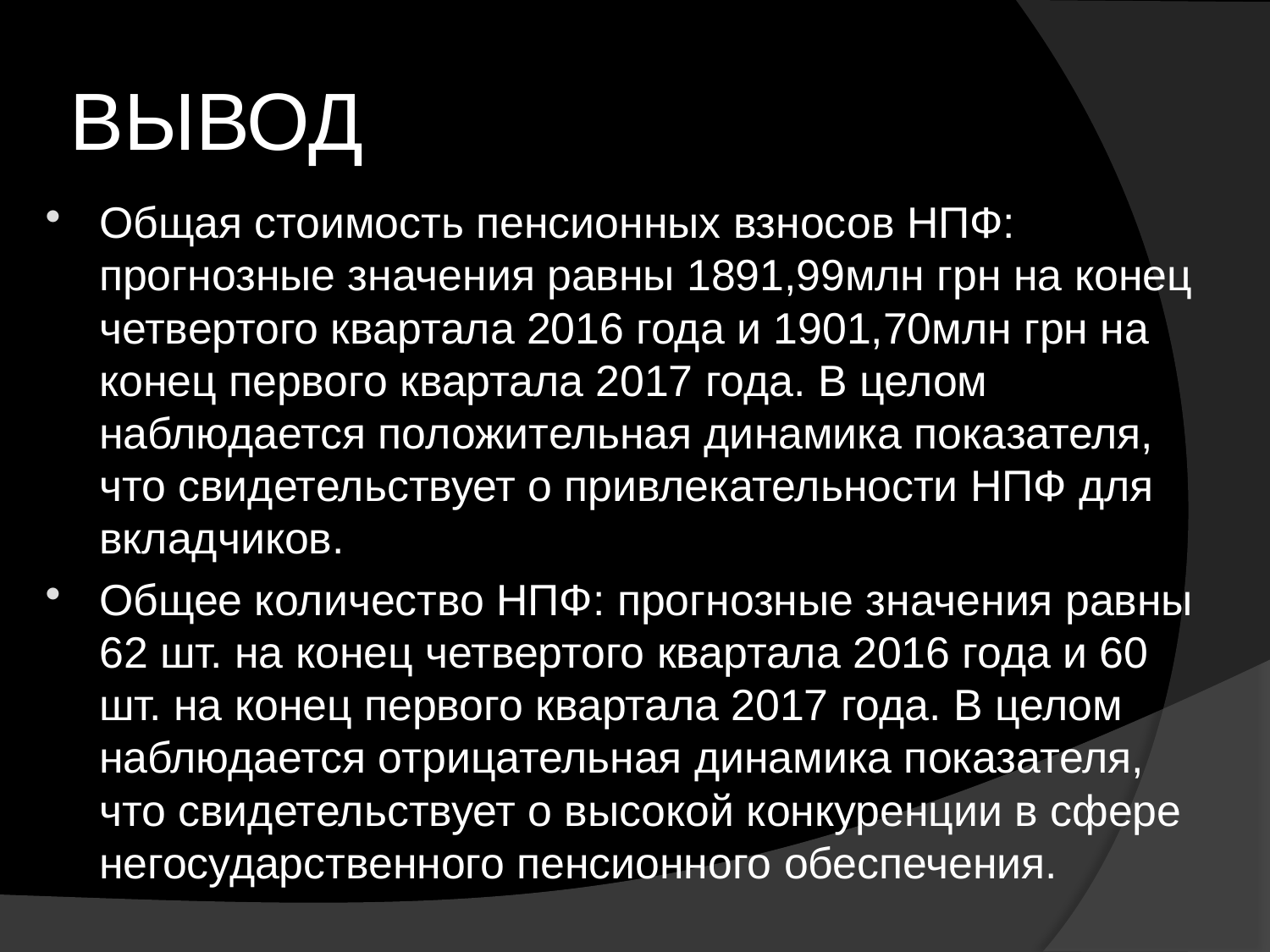

# ВЫВОД
Общая стоимость пенсионных взносов НПФ: прогнозные значения равны 1891,99млн грн на конец четвертого квартала 2016 года и 1901,70млн грн на конец первого квартала 2017 года. В целом наблюдается положительная динамика показателя, что свидетельствует о привлекательности НПФ для вкладчиков.
Общее количество НПФ: прогнозные значения равны 62 шт. на конец четвертого квартала 2016 года и 60 шт. на конец первого квартала 2017 года. В целом наблюдается отрицательная динамика показателя, что свидетельствует о высокой конкуренции в сфере негосударственного пенсионного обеспечения.